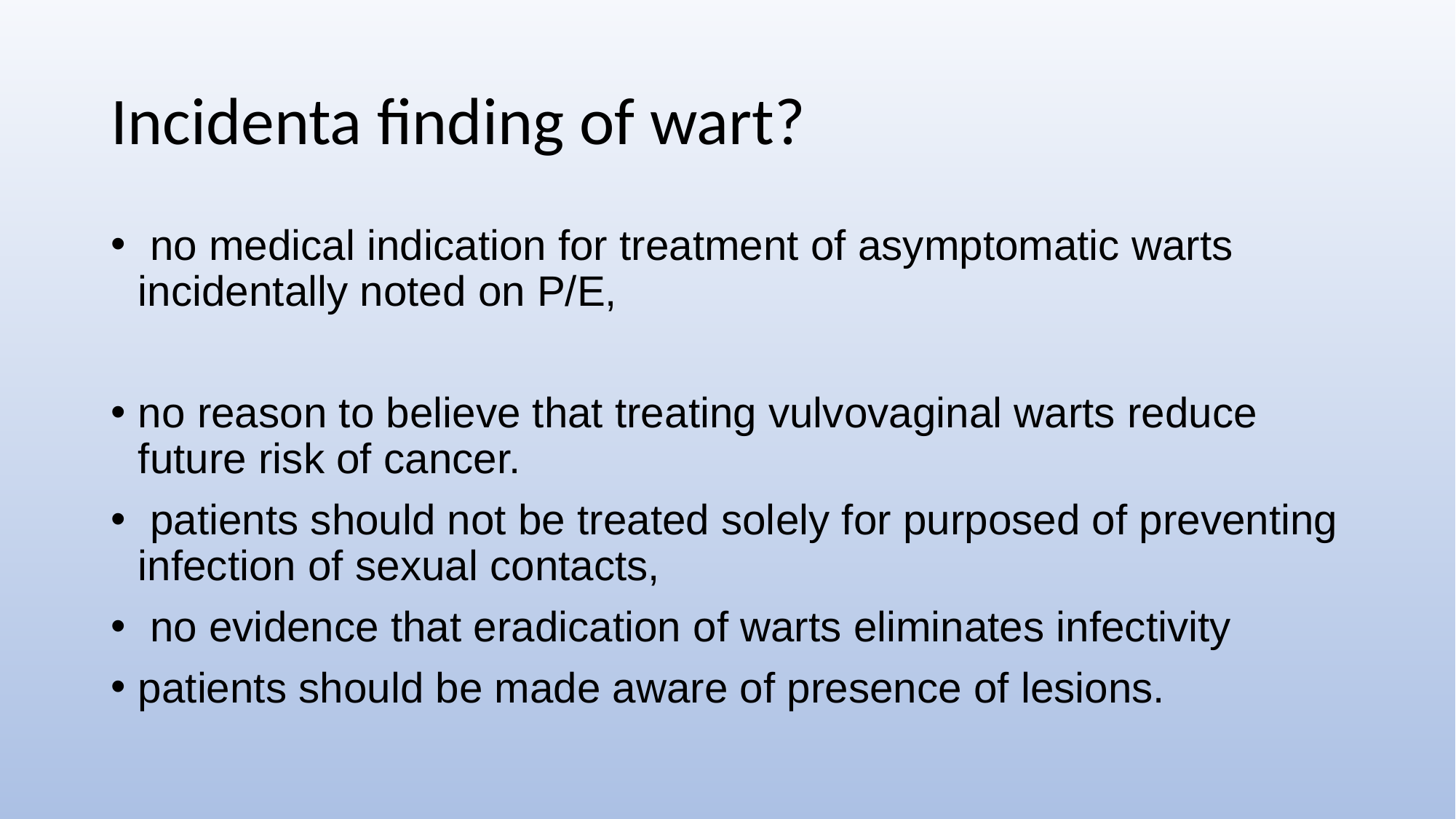

# Incidenta finding of wart?
 no medical indication for treatment of asymptomatic warts incidentally noted on P/E,

no reason to believe that treating vulvovaginal warts reduce future risk of cancer.
 patients should not be treated solely for purposed of preventing infection of sexual contacts,
 no evidence that eradication of warts eliminates infectivity
patients should be made aware of presence of lesions.